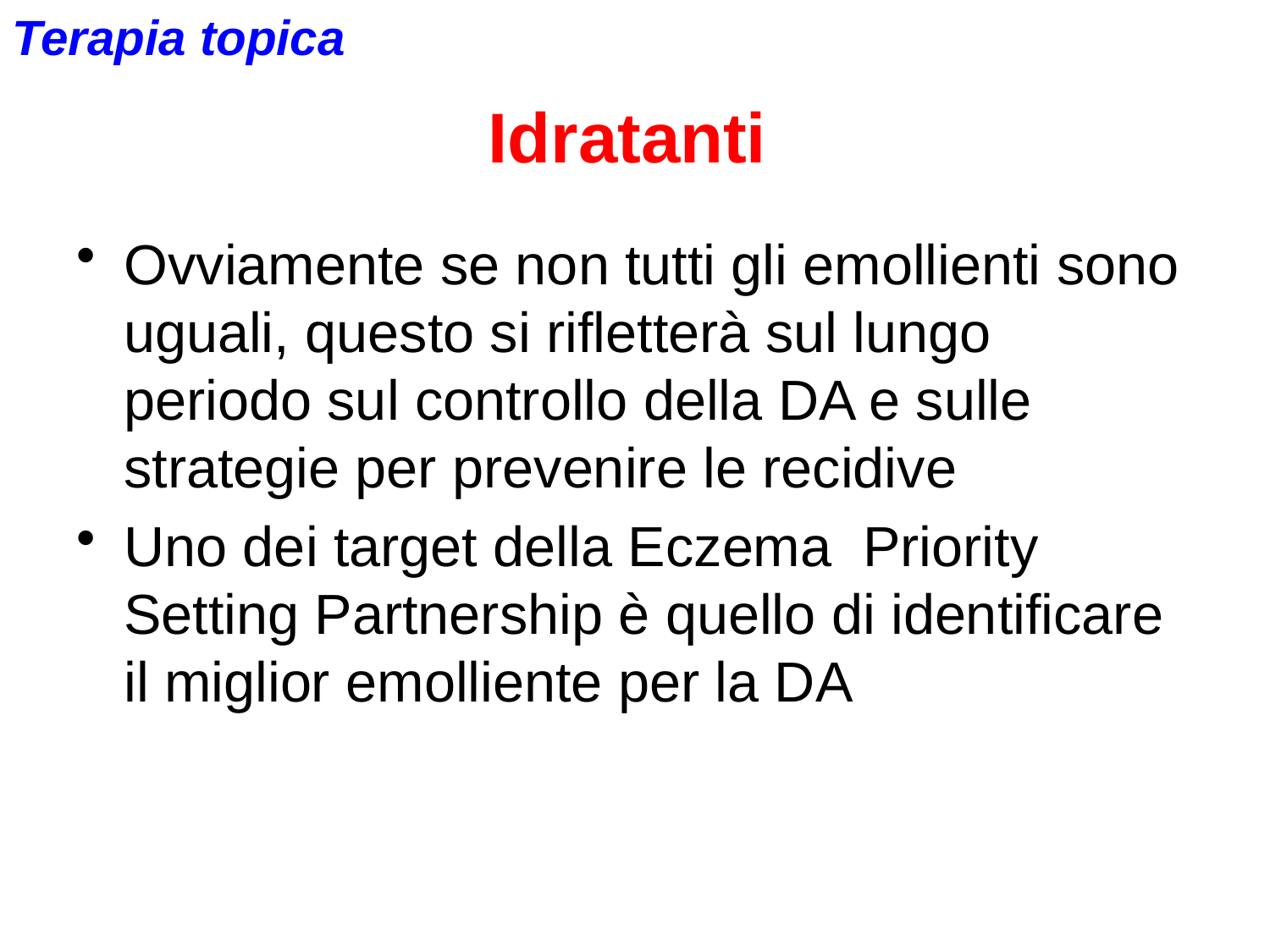

Terapia topica

Idratanti
Ovviamente se non tutti gli emollienti sono uguali, questo si rifletterà sul lungo periodo sul controllo della DA e sulle strategie per prevenire le recidive
Uno dei target della Eczema  Priority  Setting Partnership è quello di identificare il miglior emolliente per la DA